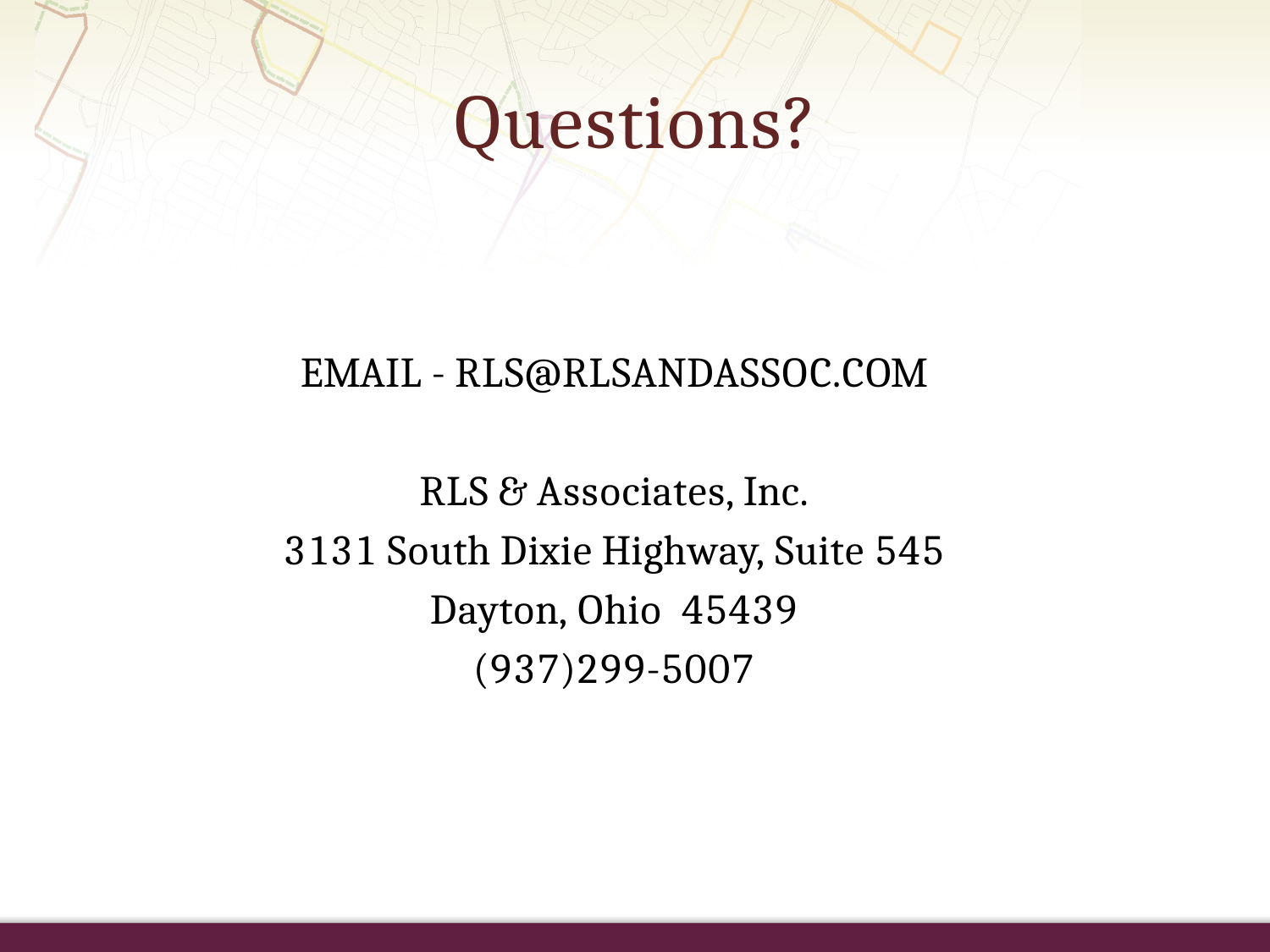

# Questions?
EMAIL - RLS@RLSANDASSOC.COM

RLS & Associates, Inc.
3131 South Dixie Highway, Suite 545
Dayton, Ohio  45439
(937)299-5007